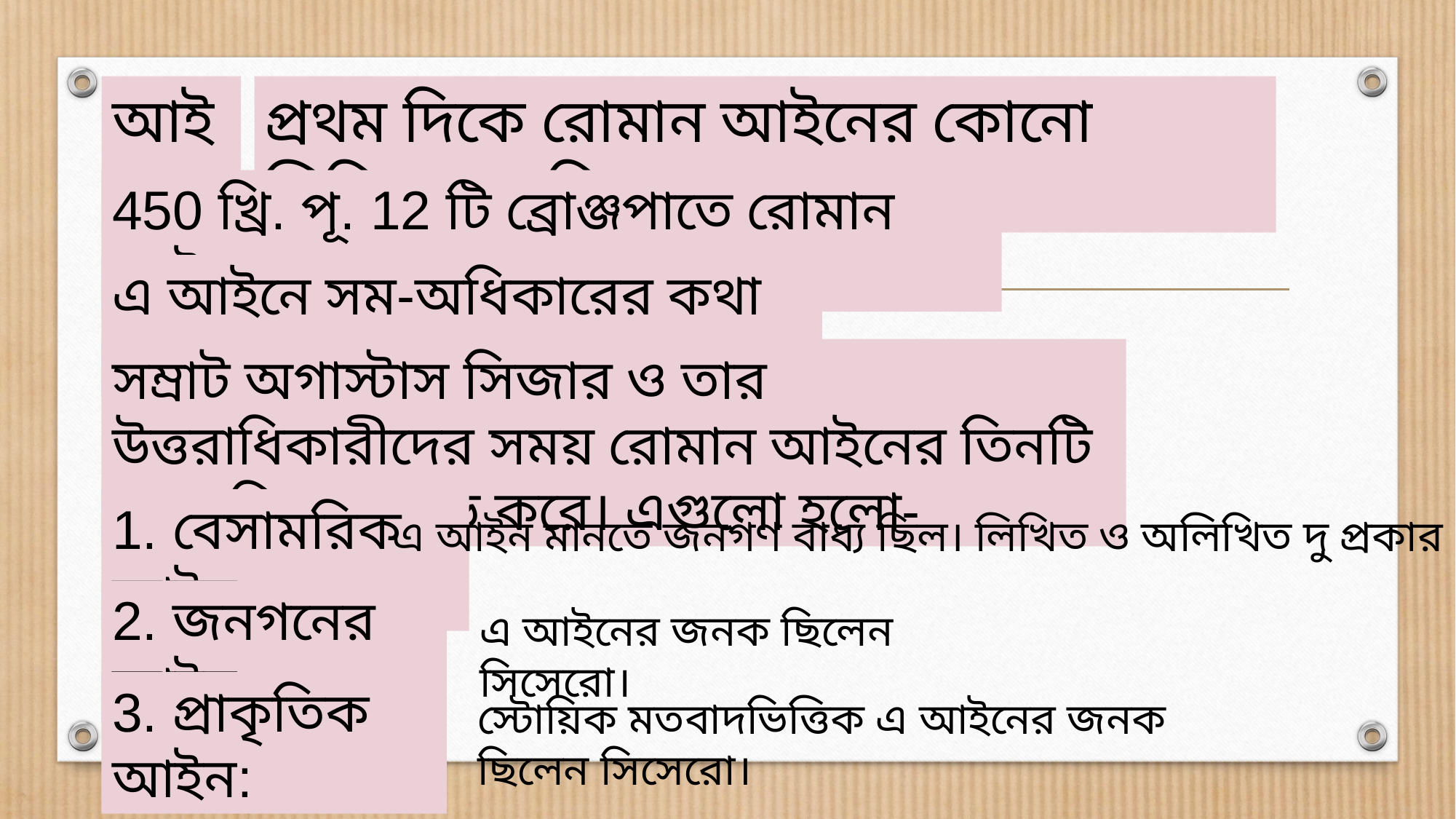

আইন:
প্রথম দিকে রোমান আইনের কোনো লিখিত রূপ ছিল না
450 খ্রি. পূ. 12 টি ব্রোঞ্জপাতে রোমান আইন লেখা হয়
এ আইনে সম-অধিকারের কথা বলা হয়েছে
সম্রাট অগাস্টাস সিজার ও তার উত্তরাধিকারীদের সময় রোমান আইনের তিনটি শাখা বিকাশ লাভ করে। এগুলো হলো-
1. বেসামরিক আইন:
এ আইন মানতে জনগণ বাধ্য ছিল। লিখিত ও অলিখিত দু প্রকার
2. জনগনের আইন:
এ আইনের জনক ছিলেন সিসেরো।
3. প্রাকৃতিক আইন:
স্টোয়িক মতবাদভিত্তিক এ আইনের জনক ছিলেন সিসেরো।